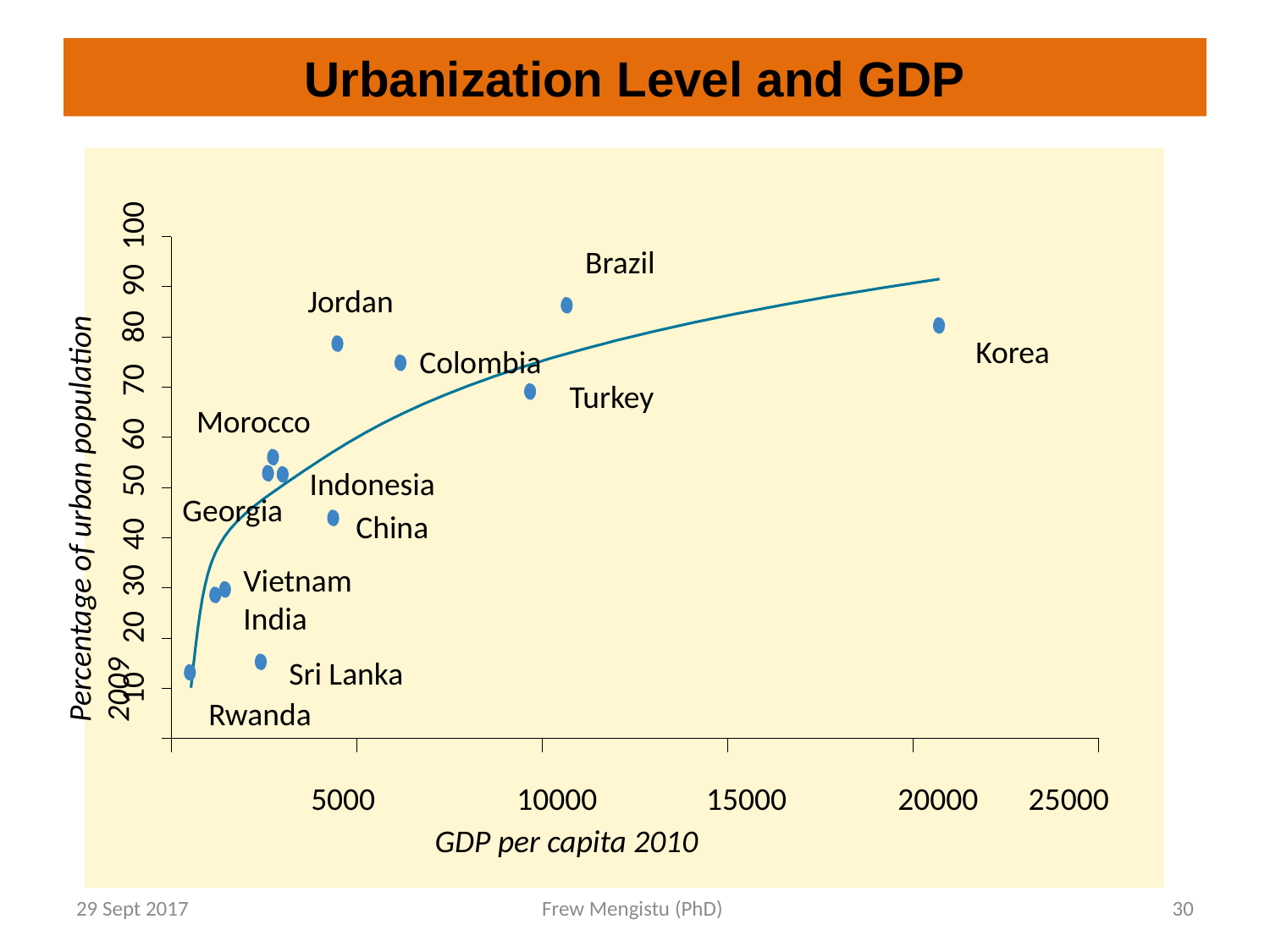

# Urbanization Level and GDP

   10    20  30  40   50  60   70   80  90  100
Percentage of urban population  2009
Brazil
Jordan
Korea
Colombia
Turkey
Morocco
Indonesia
Georgia
China
Vietnam
India
Sri Lanka
Rwanda
	5000	           10000	  15000	           20000       25000
GDP per capita 2010
29 Sept 2017
Frew Mengistu (PhD)
30